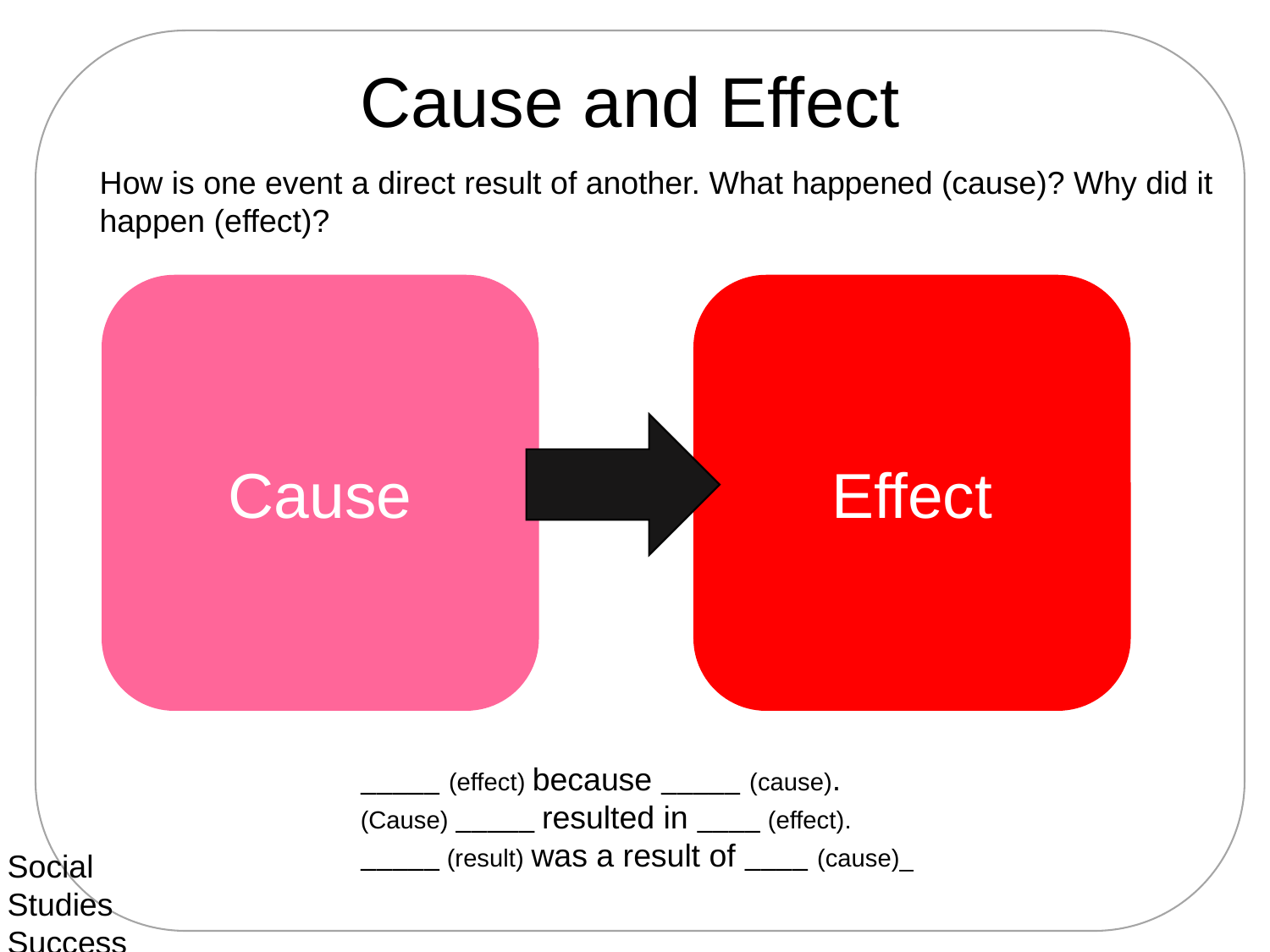

Cause and Effect
How is one event a direct result of another. What happened (cause)? Why did it happen (effect)?
Cause
Effect

_____ (effect) because _____ (cause).
(Cause) _____ resulted in ____ (effect).
_____ (result) was a result of ____ (cause)_
Social
Studies
Success